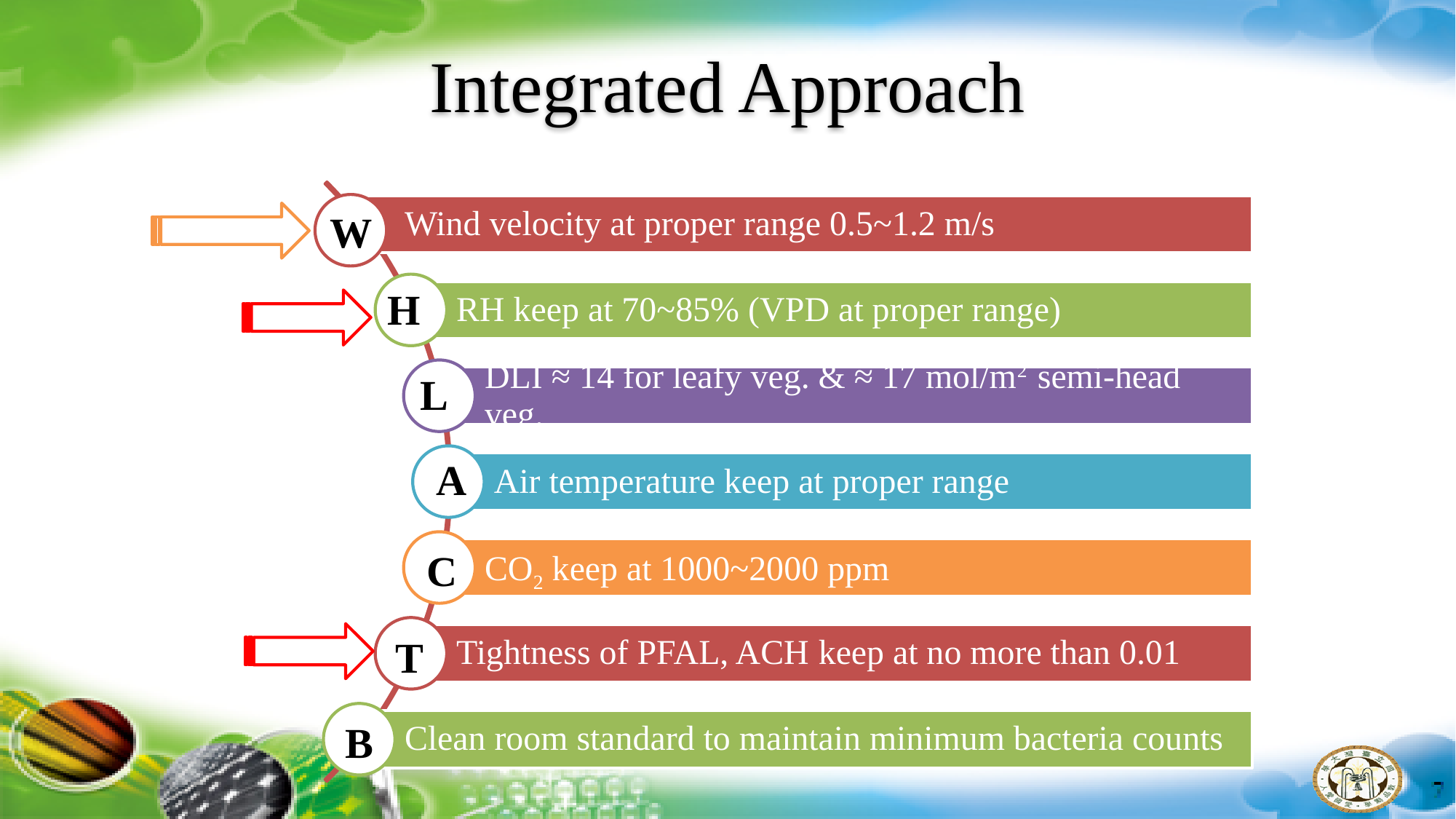

# Integrated Approach
Wind velocity at proper range 0.5~1.2 m/s
RH keep at 70~85% (VPD at proper range)
DLI ≈ 14 for leafy veg. & ≈ 17 mol/m2  semi-head veg.
Air temperature keep at proper range
CO2 keep at 1000~2000 ppm
Tightness of PFAL, ACH keep at no more than 0.01
Clean room standard to maintain minimum bacteria counts
W

H

L
A
C

T
B